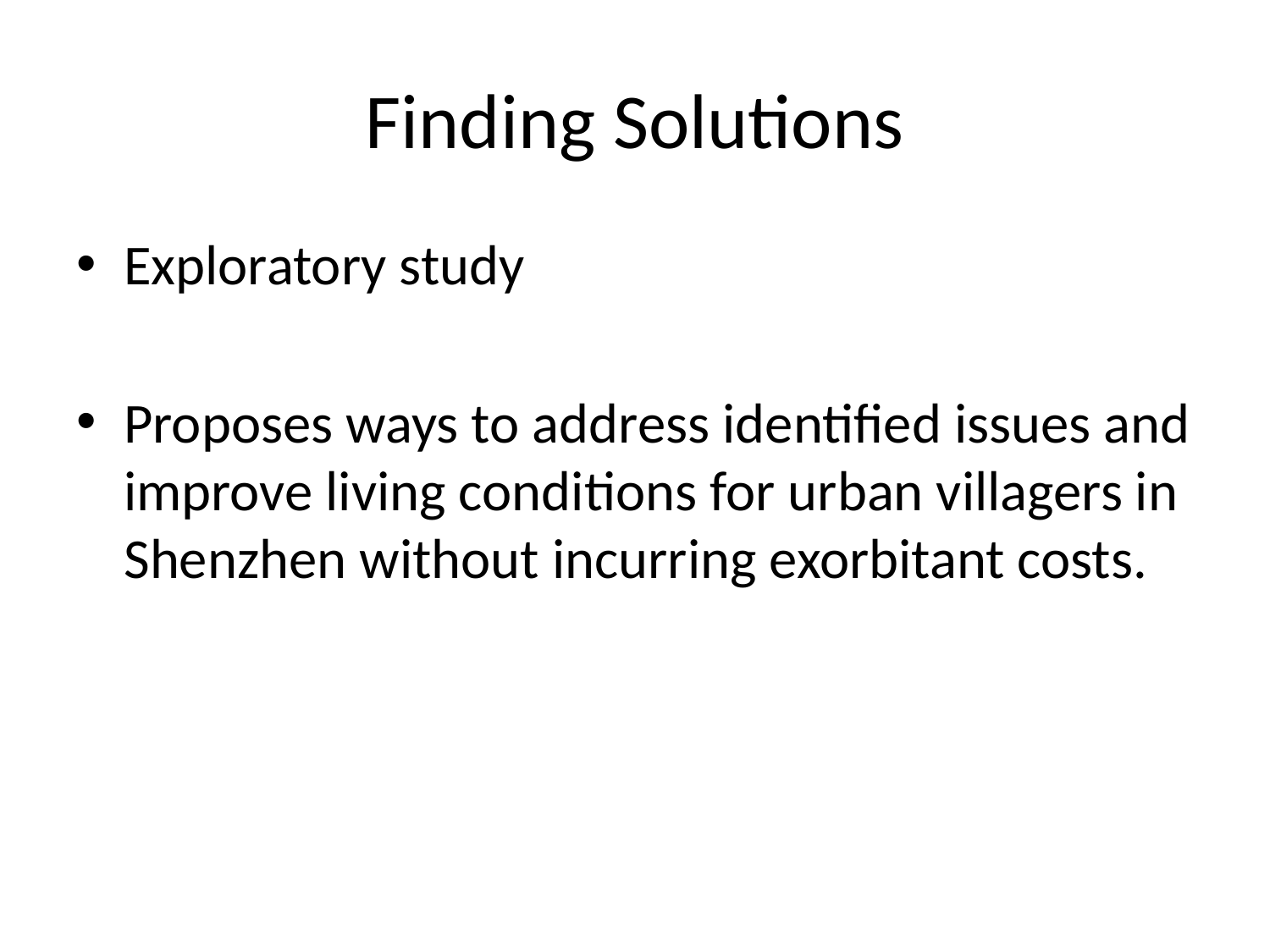

# Finding Solutions
Exploratory study

Proposes ways to address identified issues and improve living conditions for urban villagers in Shenzhen without incurring exorbitant costs.